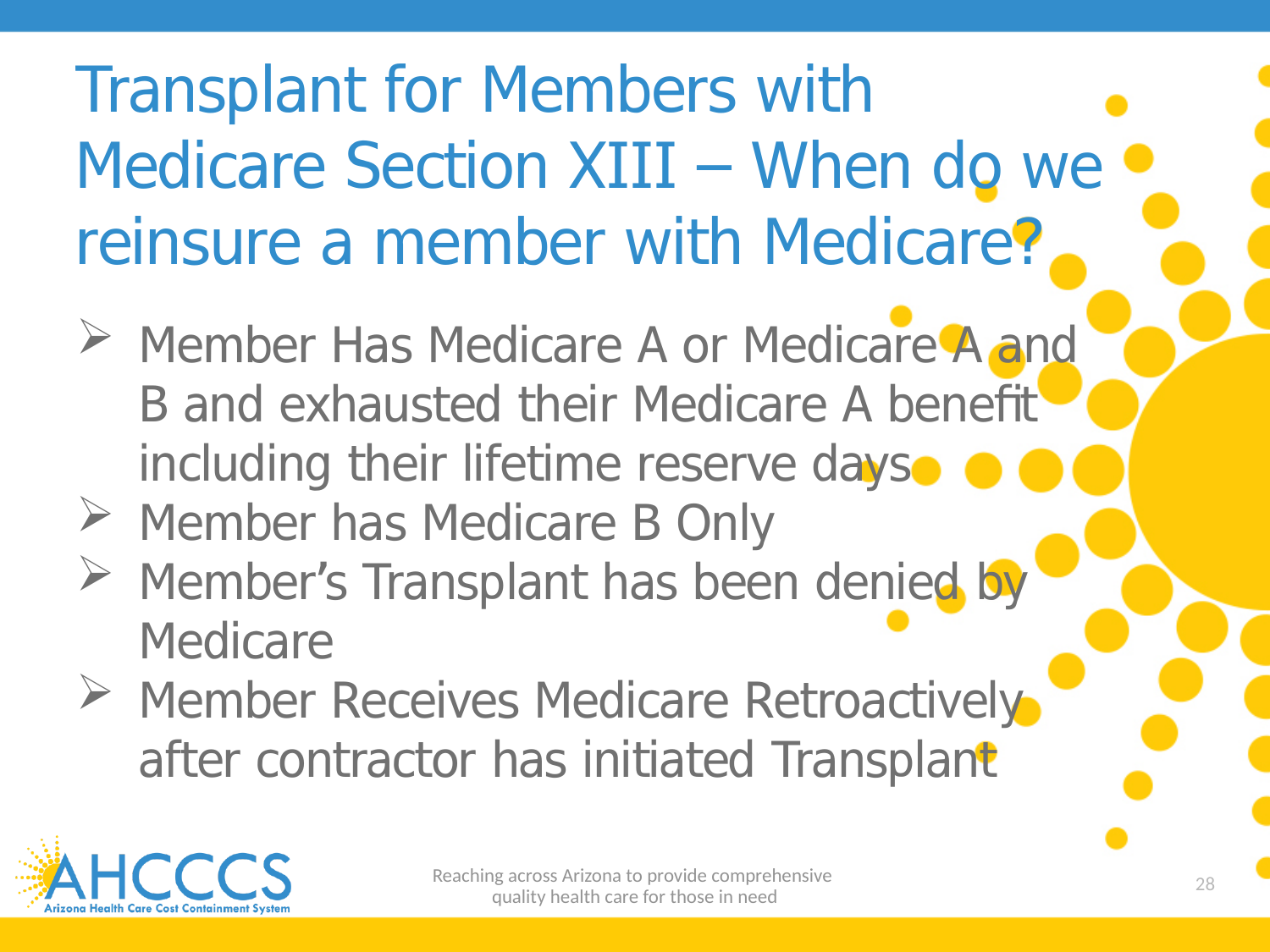

# Transplant for Members with Medicare Section XIII – When do we reinsure a member with Medicare?
Member Has Medicare A or Medicare A and B and exhausted their Medicare A benefit including their lifetime reserve days
Member has Medicare B Only
Member’s Transplant has been denied by Medicare
Member Receives Medicare Retroactively after contractor has initiated Transplant
Reaching across Arizona to provide comprehensive
quality health care for those in need
28